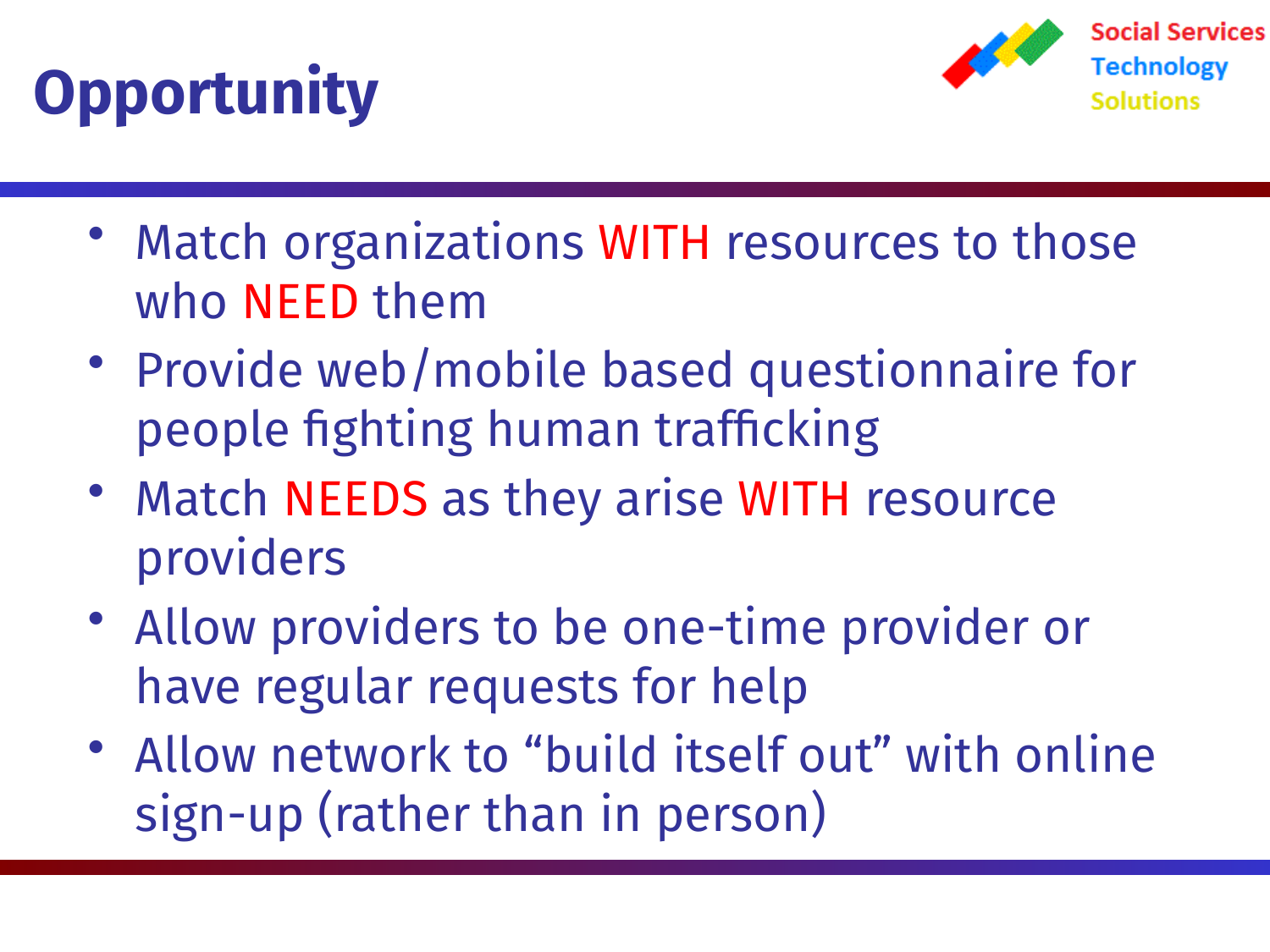

Opportunity
Match organizations WITH resources to those who NEED them
Provide web/mobile based questionnaire for people fighting human trafficking
Match NEEDS as they arise WITH resource providers
Allow providers to be one-time provider or have regular requests for help
Allow network to “build itself out” with online sign-up (rather than in person)